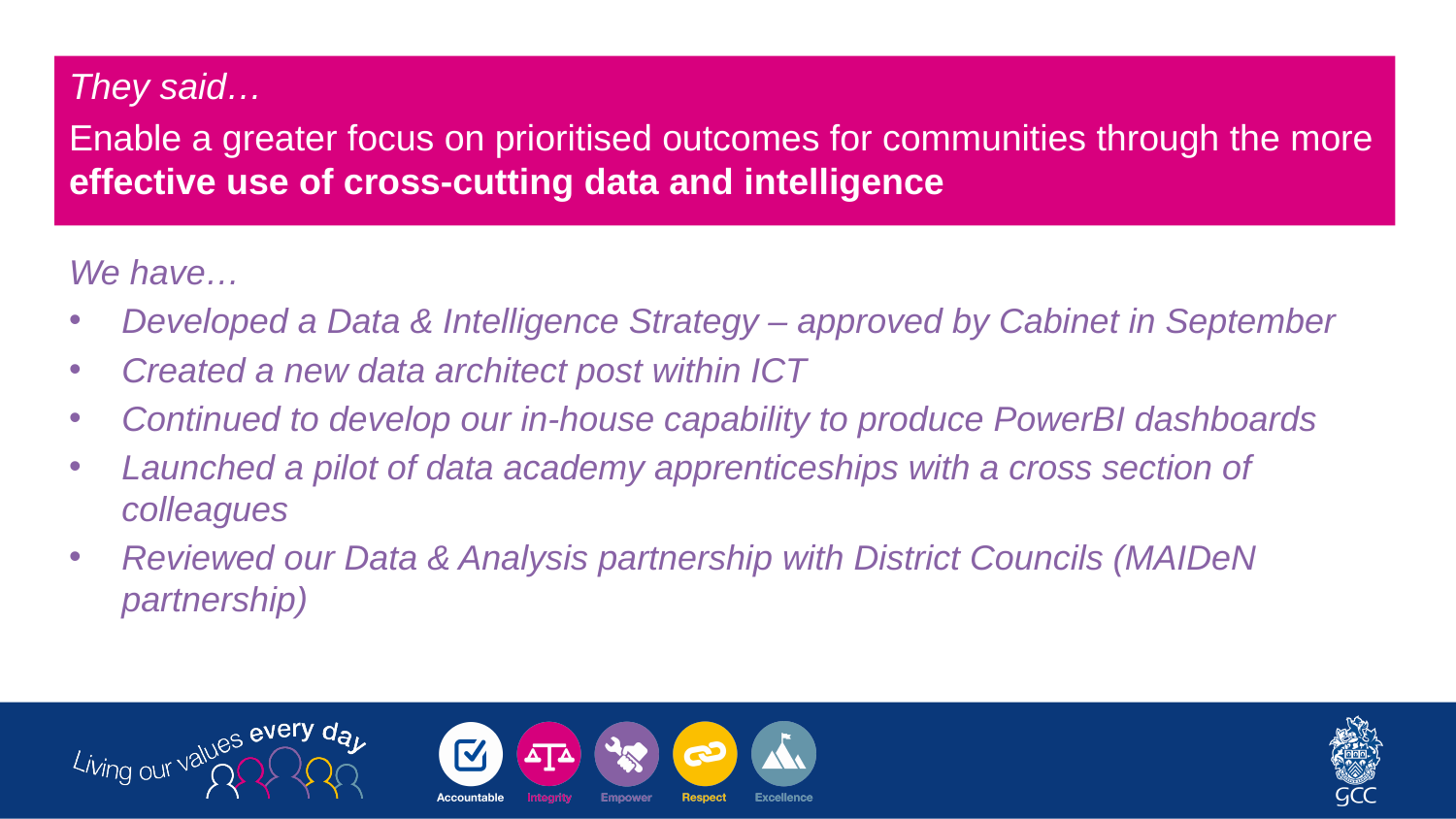

They said…
Enable a greater focus on prioritised outcomes for communities through the more effective use of cross-cutting data and intelligence
We have…
Developed a Data & Intelligence Strategy – approved by Cabinet in September
Created a new data architect post within ICT
Continued to develop our in-house capability to produce PowerBI dashboards
Launched a pilot of data academy apprenticeships with a cross section of colleagues
Reviewed our Data & Analysis partnership with District Councils (MAIDeN partnership)